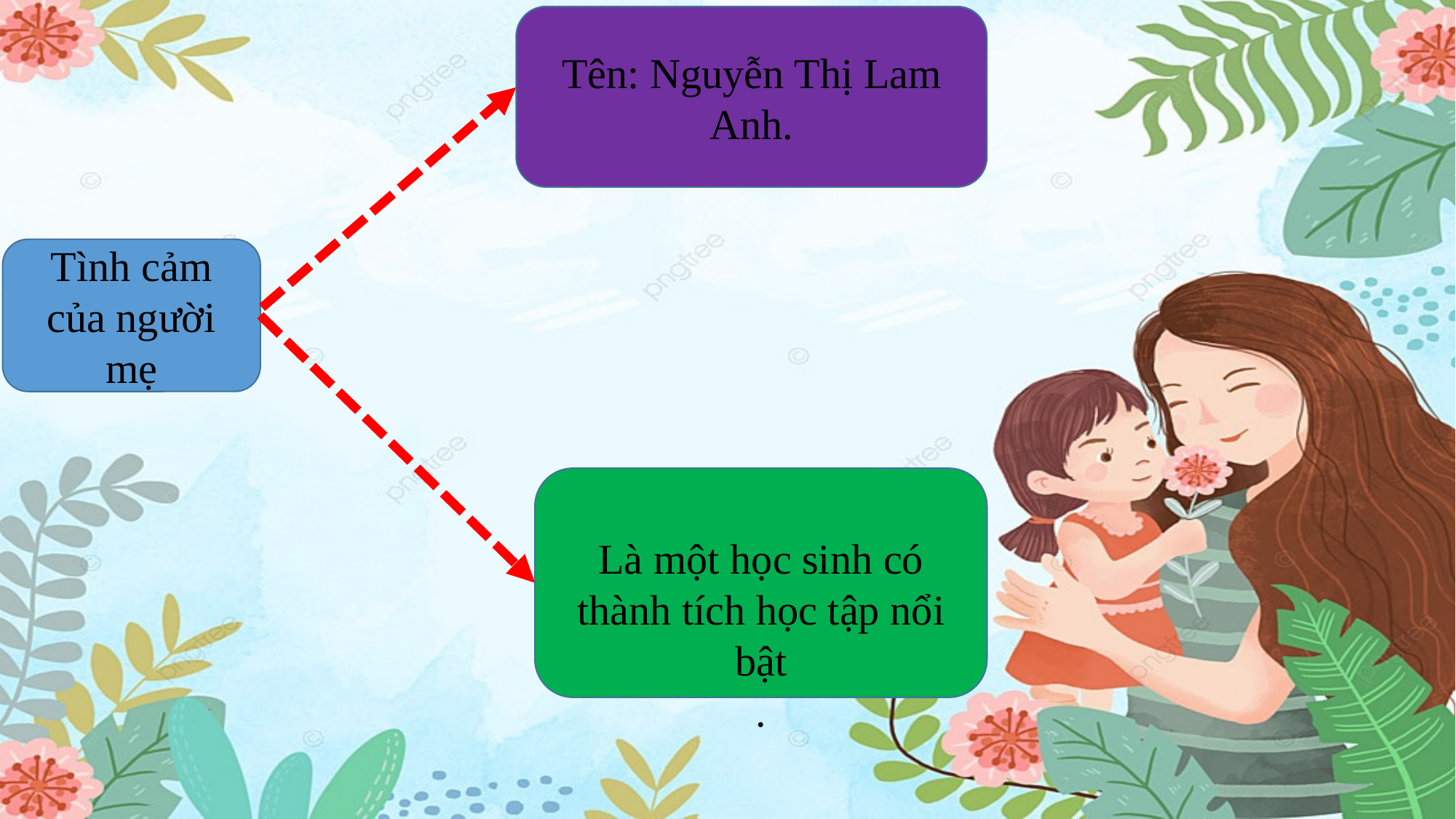

Tên: Nguyễn Thị Lam Anh.
Tình cảm của người mẹ

Là một học sinh có thành tích học tập nổi bật
.